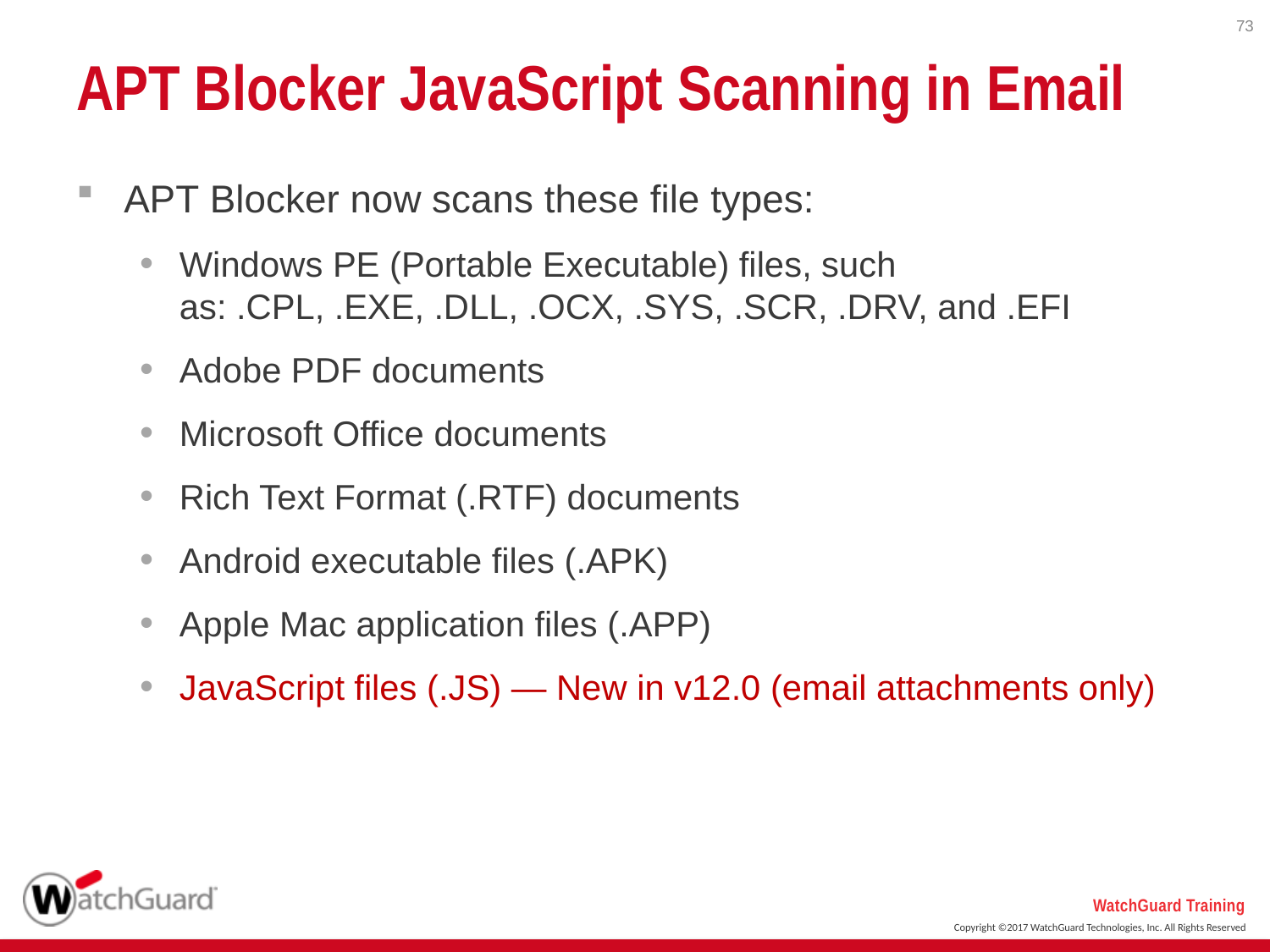

73
# APT Blocker JavaScript Scanning in Email
APT Blocker now scans these file types:
Windows PE (Portable Executable) files, such as: .CPL, .EXE, .DLL, .OCX, .SYS, .SCR, .DRV, and .EFI
Adobe PDF documents
Microsoft Office documents
Rich Text Format (.RTF) documents
Android executable files (.APK)
Apple Mac application files (.APP)
JavaScript files (.JS) — New in v12.0 (email attachments only)